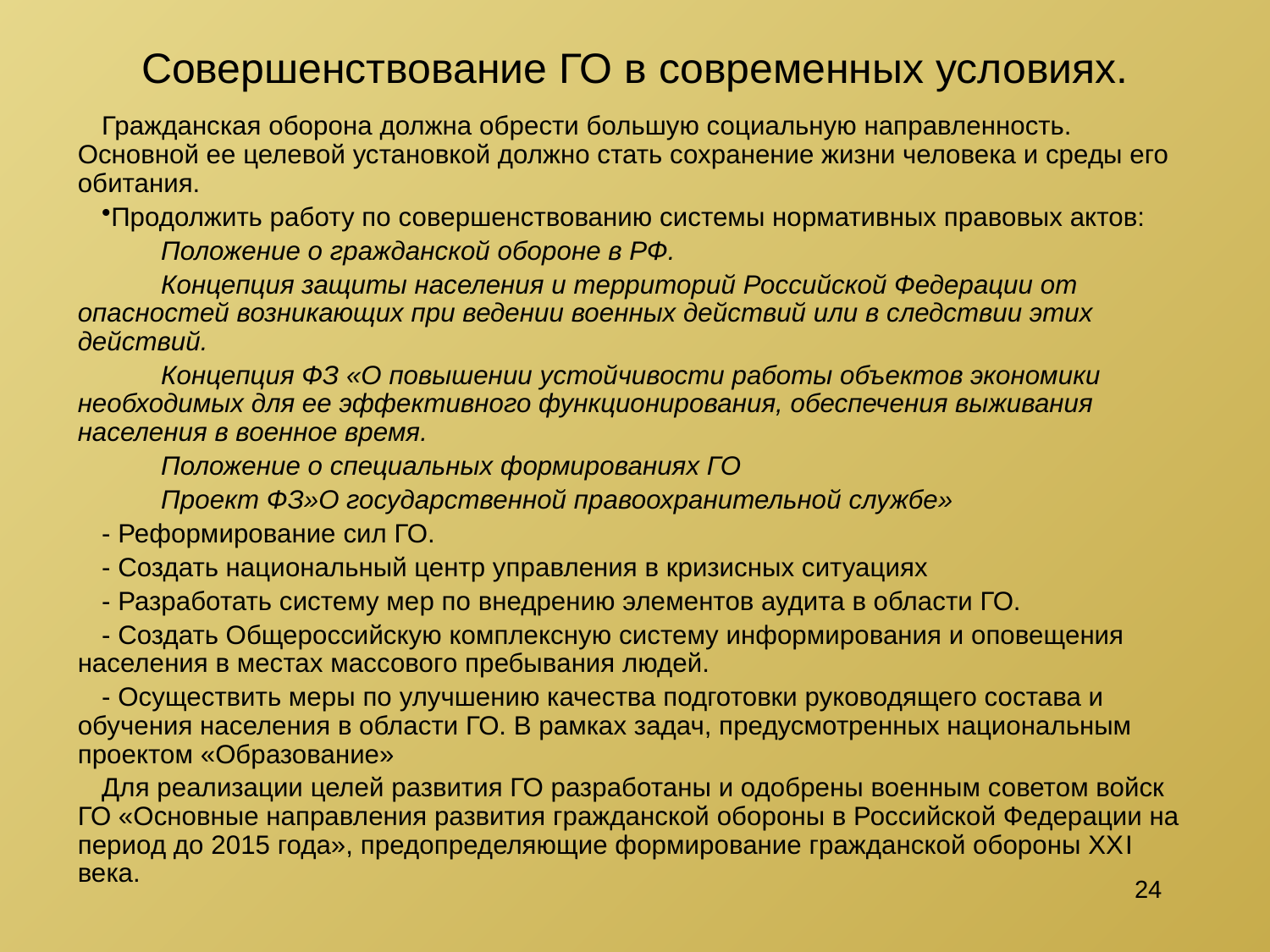

# Совершенствование ГО в современных условиях.
Гражданская оборона должна обрести большую социальную направленность. Основной ее целевой установкой должно стать сохранение жизни человека и среды его обитания.
Продолжить работу по совершенствованию системы нормативных правовых актов:
        Положение о гражданской обороне в РФ.
        Концепция защиты населения и территорий Российской Федерации от опасностей возникающих при ведении военных действий или в следствии этих действий.
        Концепция ФЗ «О повышении устойчивости работы объектов экономики необходимых для ее эффективного функционирования, обеспечения выживания населения в военное время.
        Положение о специальных формированиях ГО
        Проект ФЗ»О государственной правоохранительной службе»
- Реформирование сил ГО.
- Создать национальный центр управления в кризисных ситуациях
- Разработать систему мер по внедрению элементов аудита в области ГО.
- Создать Общероссийскую комплексную систему информирования и оповещения населения в местах массового пребывания людей.
- Осуществить меры по улучшению качества подготовки руководящего состава и обучения населения в области ГО. В рамках задач, предусмотренных национальным проектом «Образование»
Для реализации целей развития ГО разработаны и одобрены военным советом войск ГО «Основные направления развития гражданской обороны в Российской Федерации на период до 2015 года», предопределяющие формирование гражданской обороны ХХI века.

24